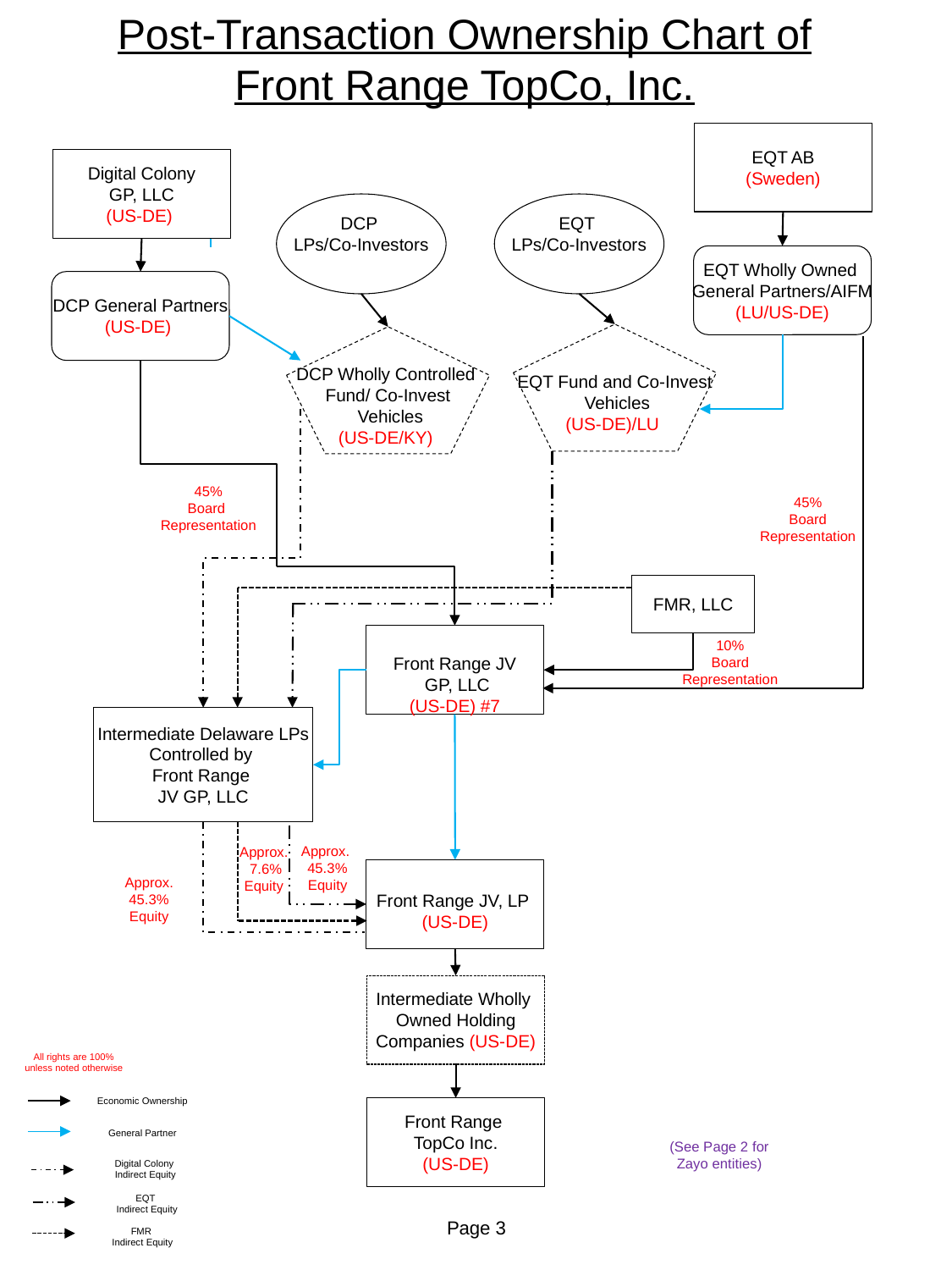

Post-Transaction Ownership Chart of Front Range TopCo, Inc.
EQT AB
(Sweden)
Digital Colony
GP, LLC
(US-DE)
DCP
LPs/Co-Investors
EQT
LPs/Co-Investors
EQT Wholly Owned
General Partners/AIFM
(LU/US-DE)
DCP General Partners
(US-DE)
EQT Fund and Co-Invest
 Vehicles
(US-DE)/LU
DCP Wholly Controlled
Fund/ Co-Invest
 Vehicles
(US-DE/KY)
45%
Board
Representation
45%
Board
Representation
FMR, LLC

Front Range JV
 GP, LLC
(US-DE) #7
10%
Board Representation

Intermediate Delaware LPs
Controlled by
Front Range
JV GP, LLC
Approx.
45.3%
Equity
Approx.
 7.6%
Equity

Front Range JV, LP
(US-DE)

Approx.
45.3%
Equity
Intermediate Wholly
Owned Holding
Companies (US-DE)
All rights are 100% unless noted otherwise
Economic Ownership
General Partner
Front Range
TopCo Inc.
(US-DE)
(See Page 2 for Zayo entities)
Digital Colony
Indirect Equity
EQT
Indirect Equity
Page 3
FMR
Indirect Equity